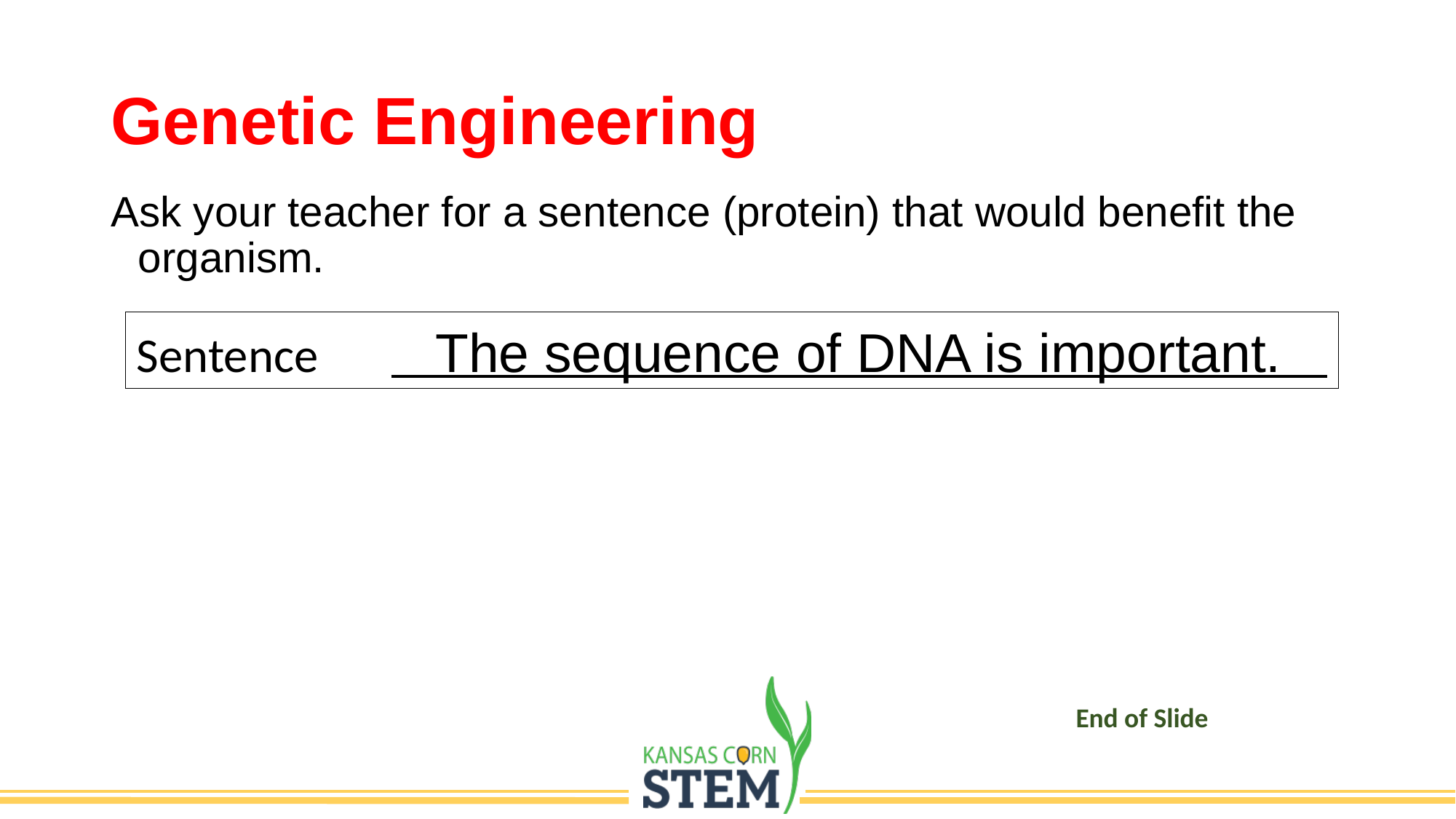

# Genetic Engineering
Ask your teacher for a sentence (protein) that would benefit the organism.
Sentence              The sequence of DNA is important.
End of Slide